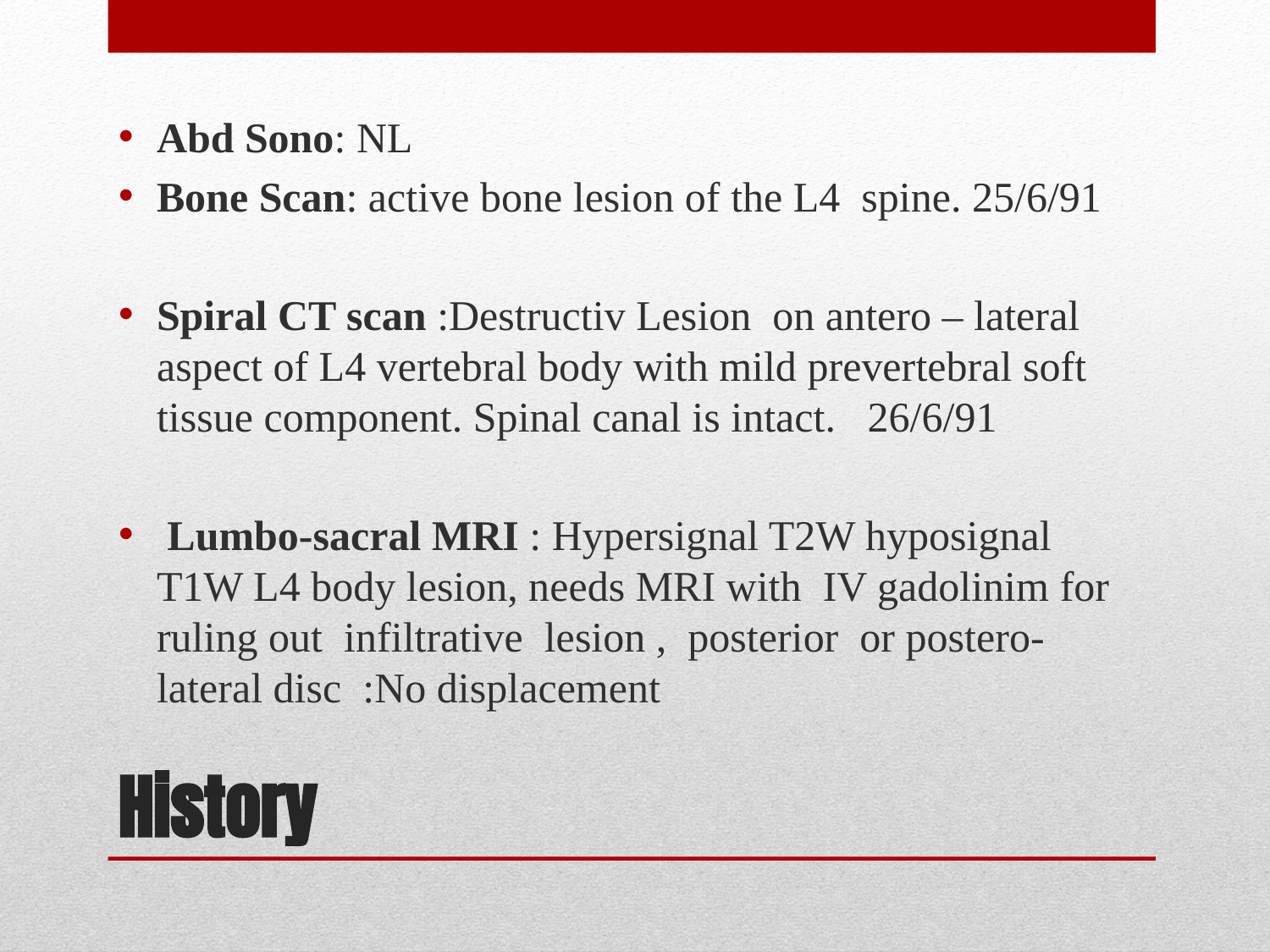

Abd Sono: NL
Bone Scan: active bone lesion of the L4  spine. 25/6/91

Spiral CT scan :Destructiv Lesion  on antero – lateral aspect of L4 vertebral body with mild prevertebral soft tissue component. Spinal canal is intact.   26/6/91

 Lumbo-sacral MRI : Hypersignal T2W hyposignal T1W L4 body lesion, needs MRI with  IV gadolinim for ruling out  infiltrative  lesion ,  posterior  or postero-lateral disc  :No displacement

# History